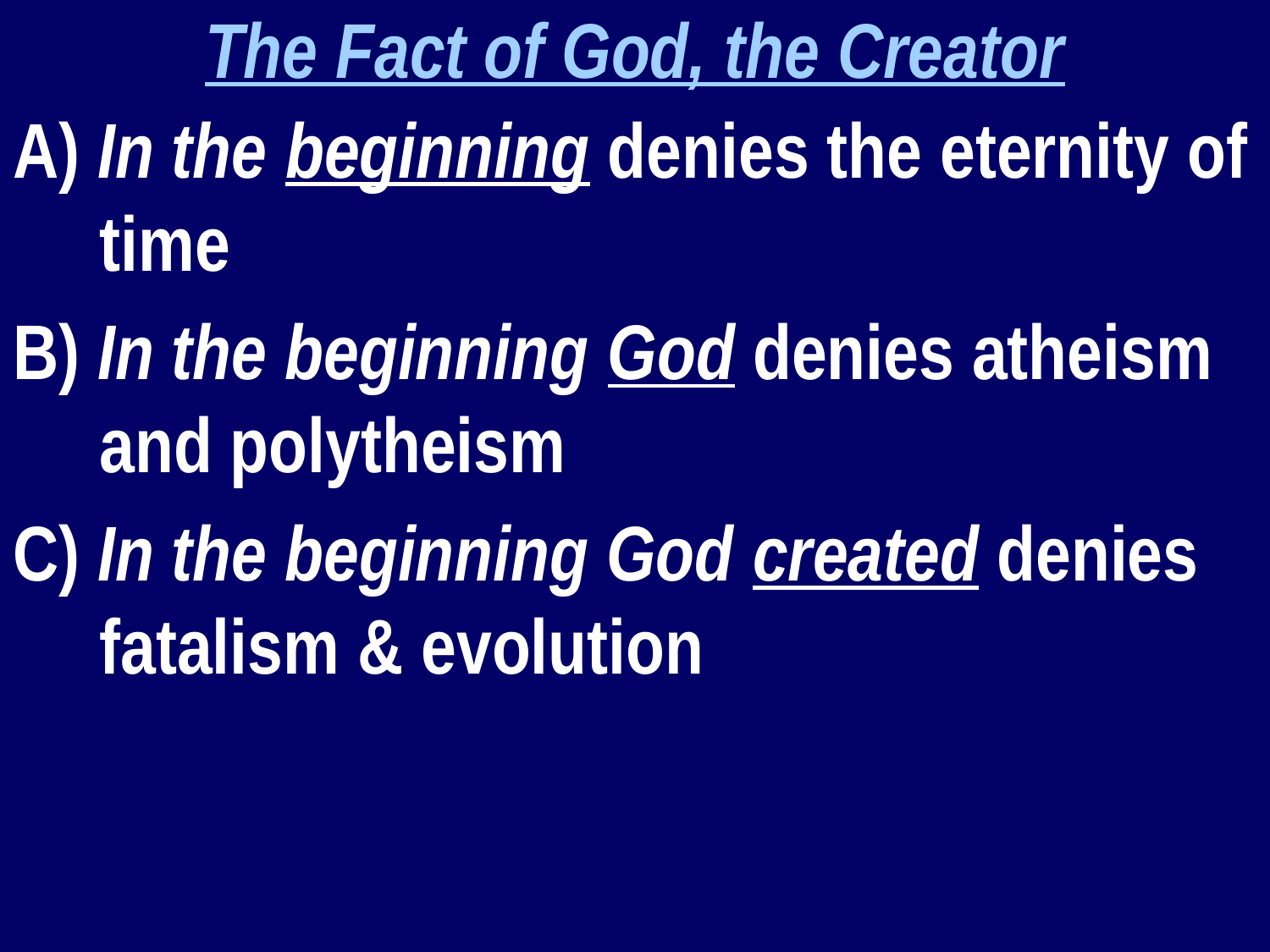

The Fact of God, the Creator
A) In the beginning denies the eternity of time
B) In the beginning God denies atheism and polytheism
C) In the beginning God created denies fatalism & evolution